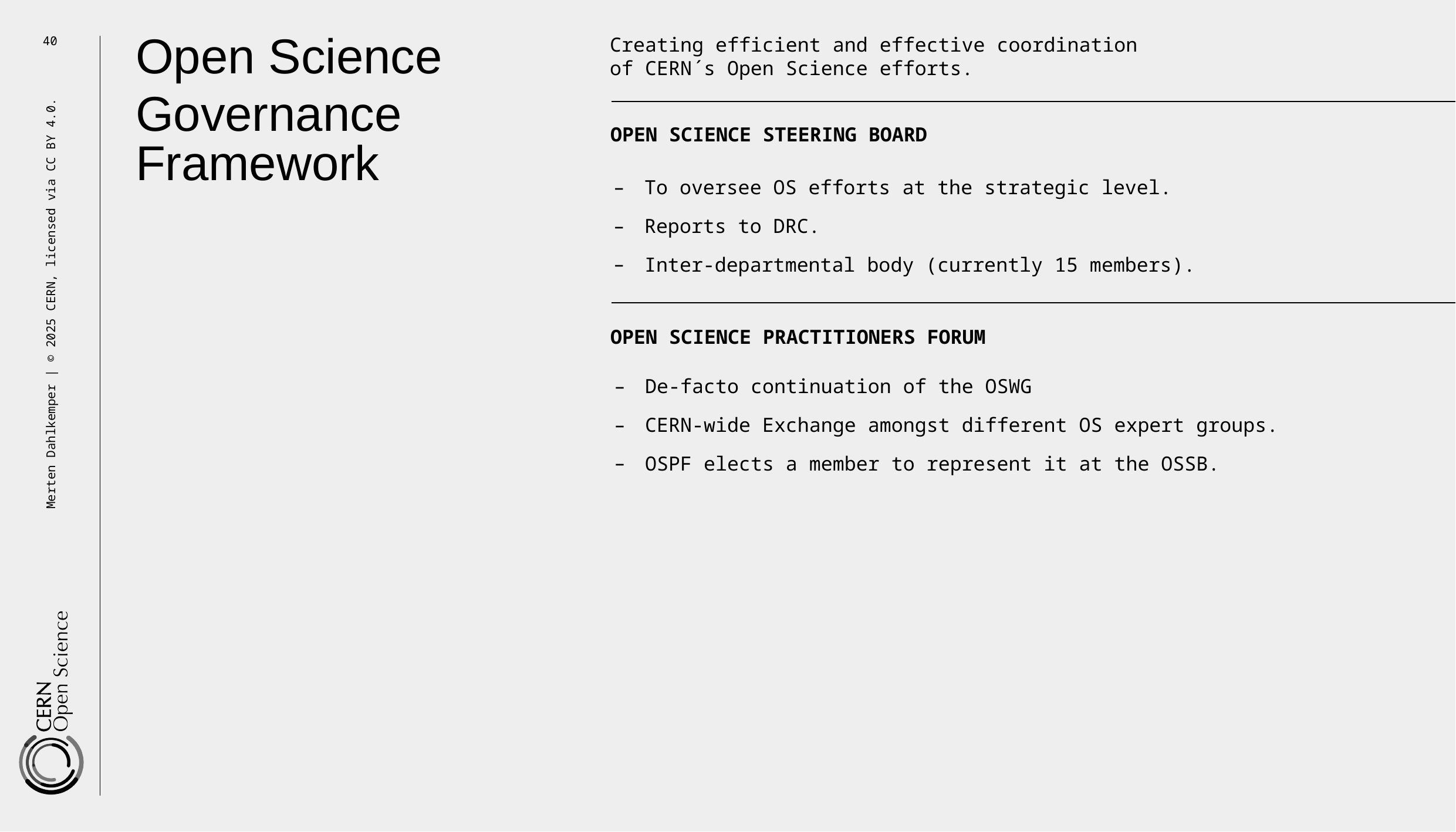

40
Open Science
Creating efficient and effective coordination
of CERN´s Open Science efforts.

Governance Framework
OPEN SCIENCE STEERING BOARD
To oversee OS efforts at the strategic level.
Reports to DRC.
Inter-departmental body (currently 15 members).

OPEN SCIENCE PRACTITIONERS FORUM
De-facto continuation of the OSWG
CERN-wide Exchange amongst different OS expert groups.
OSPF elects a member to represent it at the OSSB.